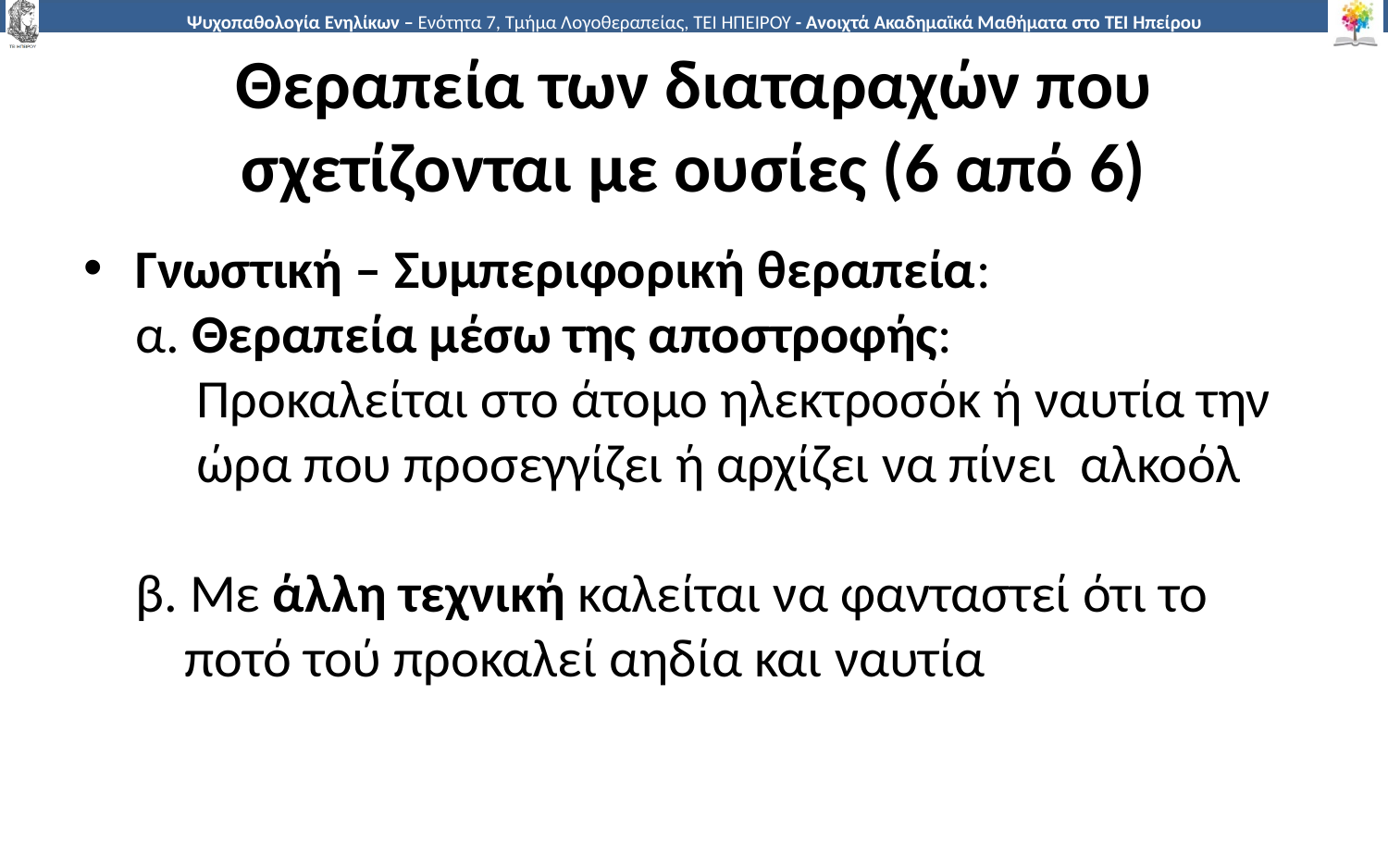

# Θεραπεία των διαταραχών που σχετίζονται με ουσίες (6 από 6)
Γνωστική – Συμπεριφορική θεραπεία:
α. Θεραπεία μέσω της αποστροφής:
     Προκαλείται στο άτομο ηλεκτροσόκ ή ναυτία την
     ώρα που προσεγγίζει ή αρχίζει να πίνει  αλκοόλ
β. Με άλλη τεχνική καλείται να φανταστεί ότι το
    ποτό τού προκαλεί αηδία και ναυτία